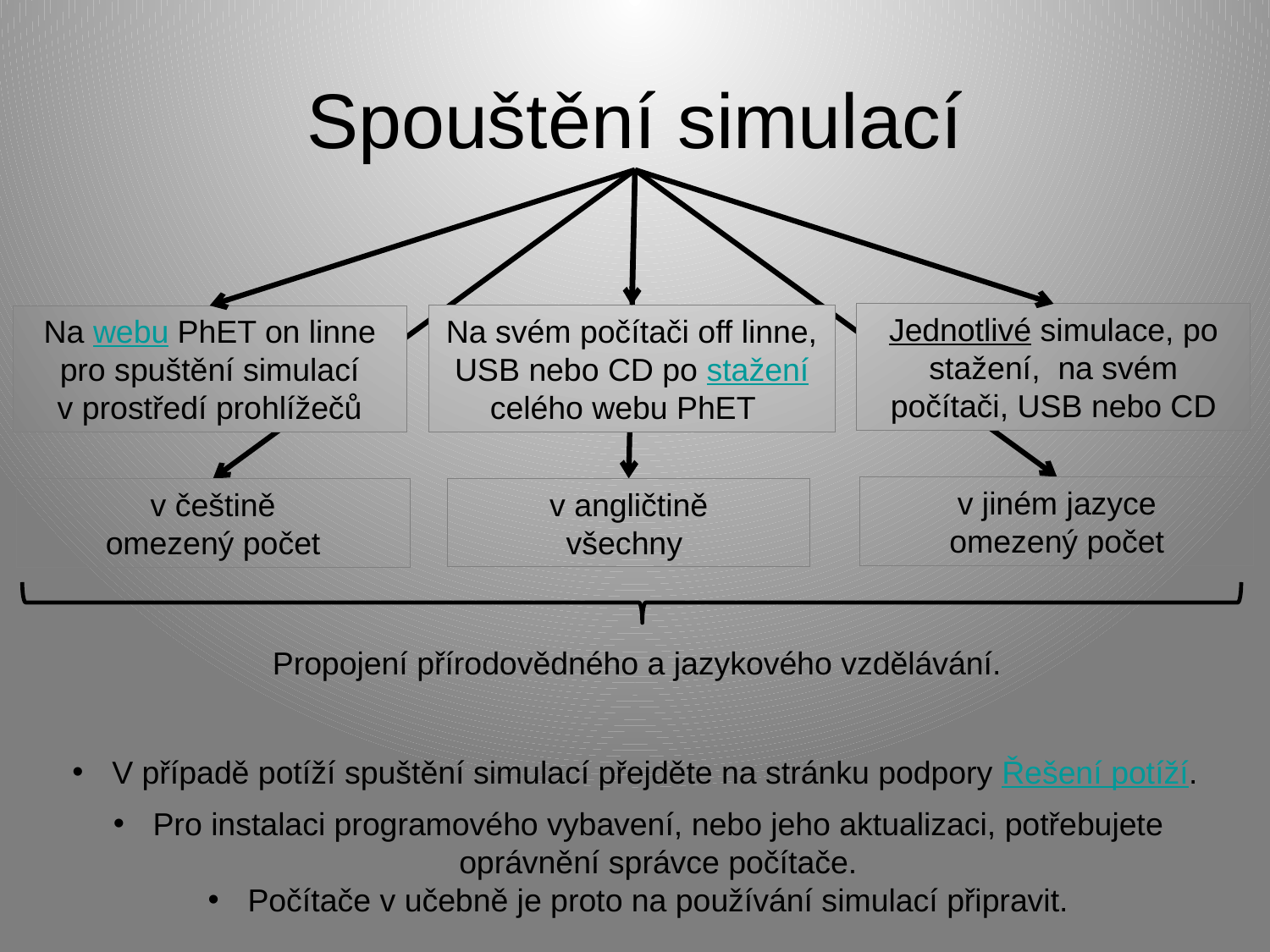

# Spouštění simulací
Jednotlivé simulace, po stažení,  na svém počítači, USB nebo CD
Na svém počítači off linne, USB nebo CD po stažení celého webu PhET
Na webu PhET on linne
pro spuštění simulací
v prostředí prohlížečů
v jiném jazyce
omezený počet
v angličtině
všechny
v češtině
omezený počet
Propojení přírodovědného a jazykového vzdělávání.
V případě potíží spuštění simulací přejděte na stránku podpory Řešení potíží.
Pro instalaci programového vybavení, nebo jeho aktualizaci, potřebujete oprávnění správce počítače.
Počítače v učebně je proto na používání simulací připravit.